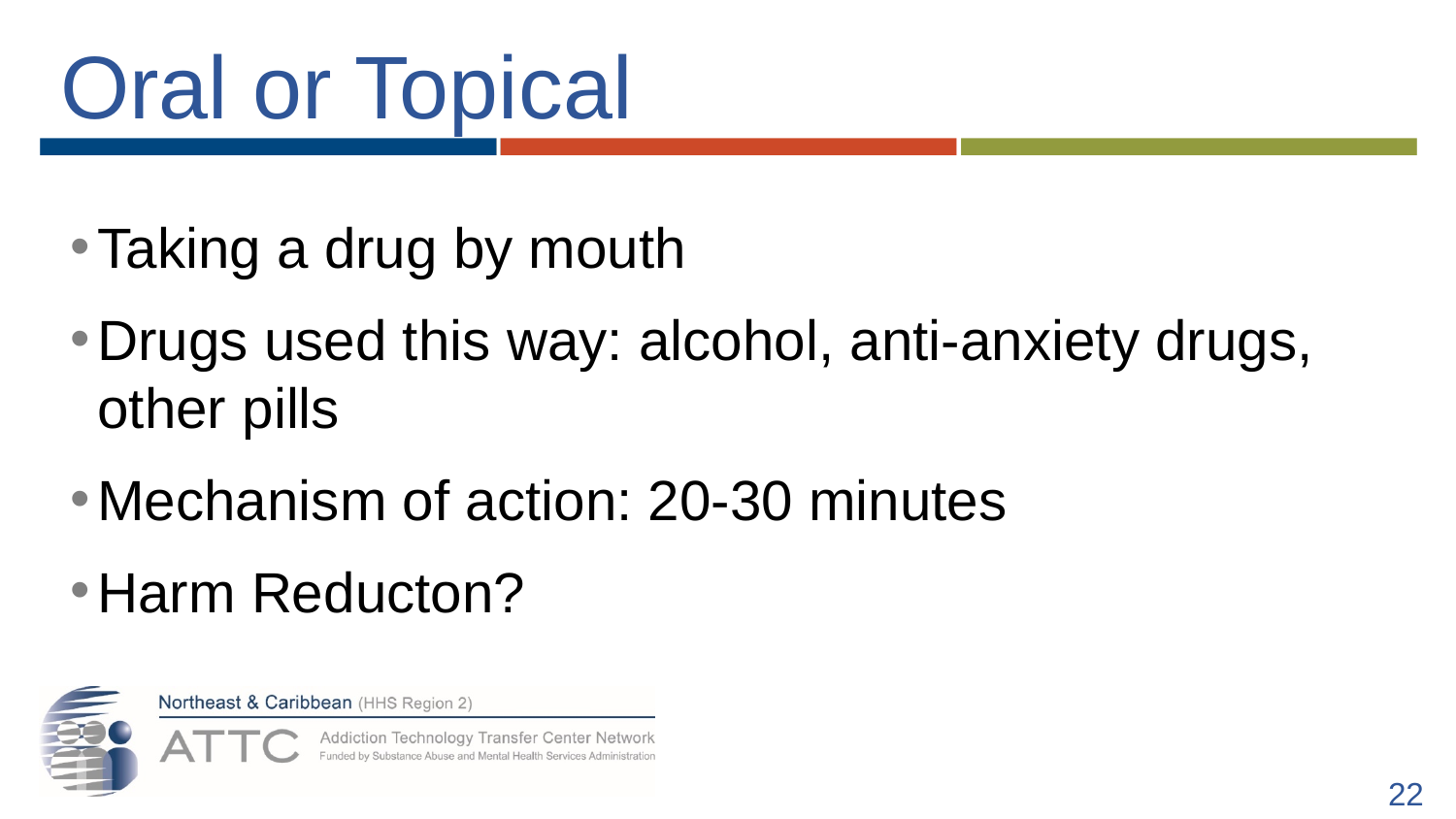

# Oral or Topical
Taking a drug by mouth
Drugs used this way: alcohol, anti-anxiety drugs, other pills
Mechanism of action: 20-30 minutes
Harm Reducton?
22